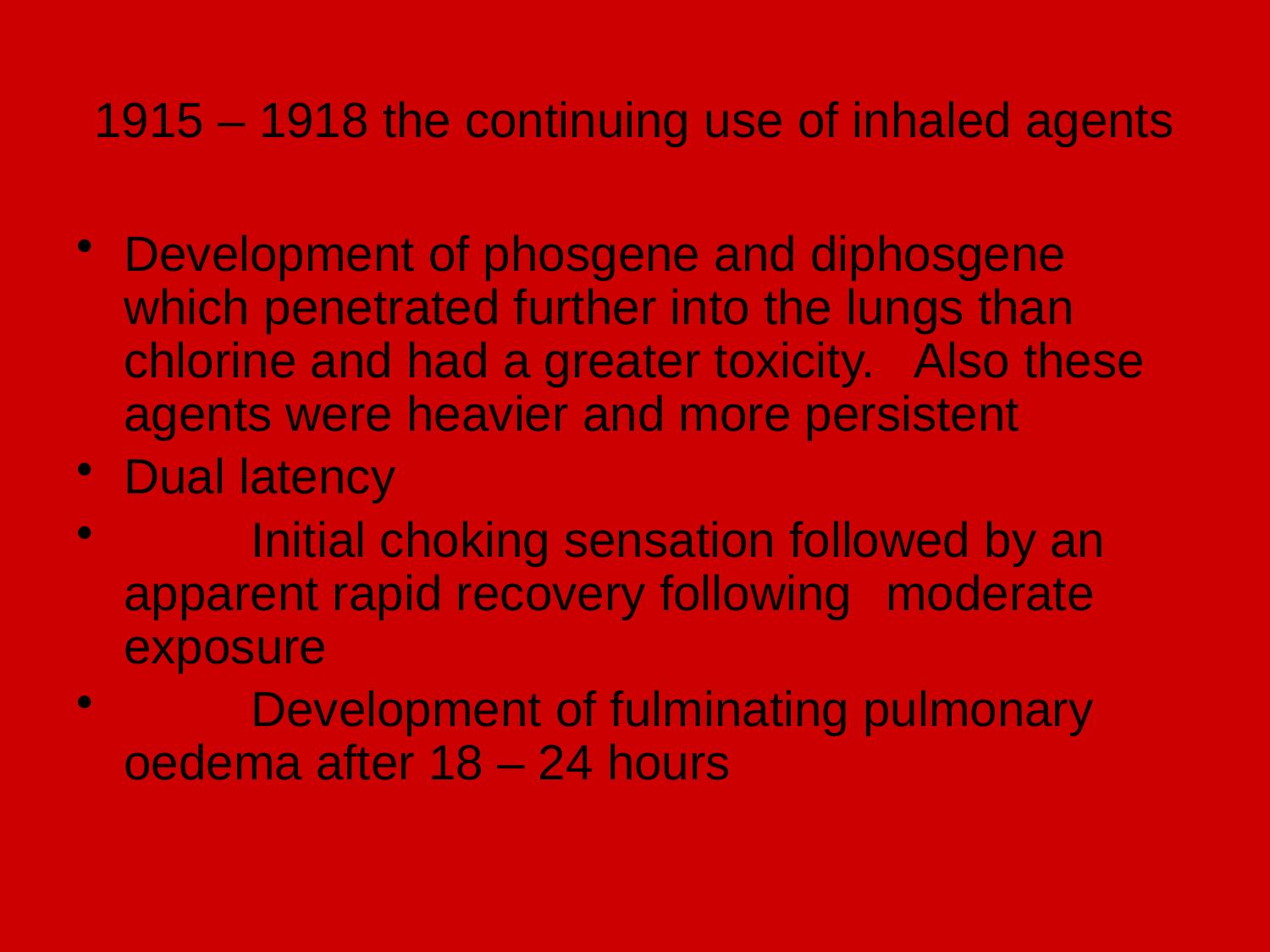

# 1915 – 1918 the continuing use of inhaled agents
Development of phosgene and diphosgene which penetrated further into the lungs than chlorine and had a greater toxicity.   Also these agents were heavier and more persistent
Dual latency
	Initial choking sensation followed by an apparent rapid recovery following 	moderate exposure
	Development of fulminating pulmonary oedema after 18 – 24 hours